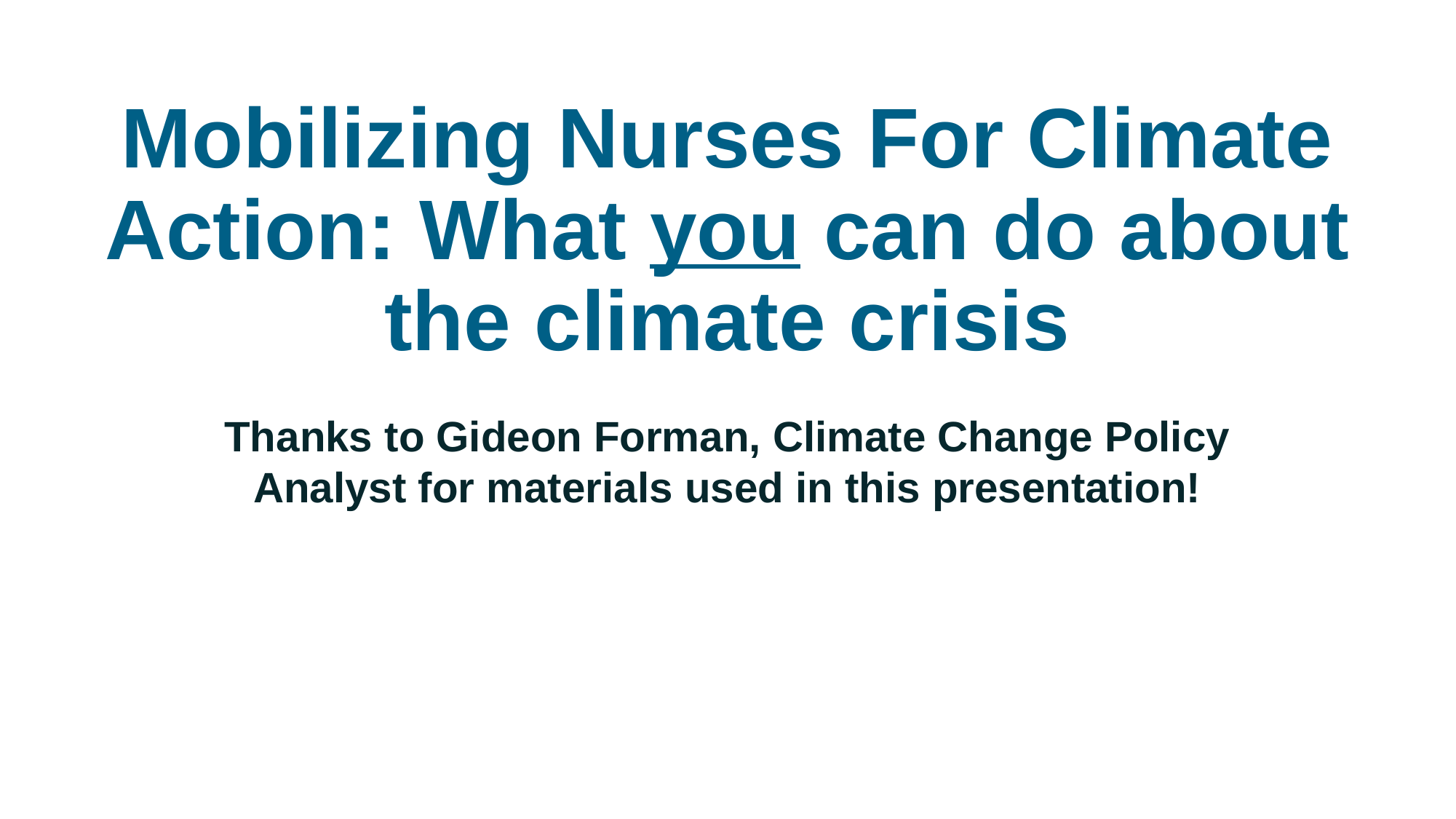

# Mobilizing Nurses For Climate Action: What you can do about the climate crisis
Thanks to Gideon Forman, Climate Change Policy Analyst for materials used in this presentation!